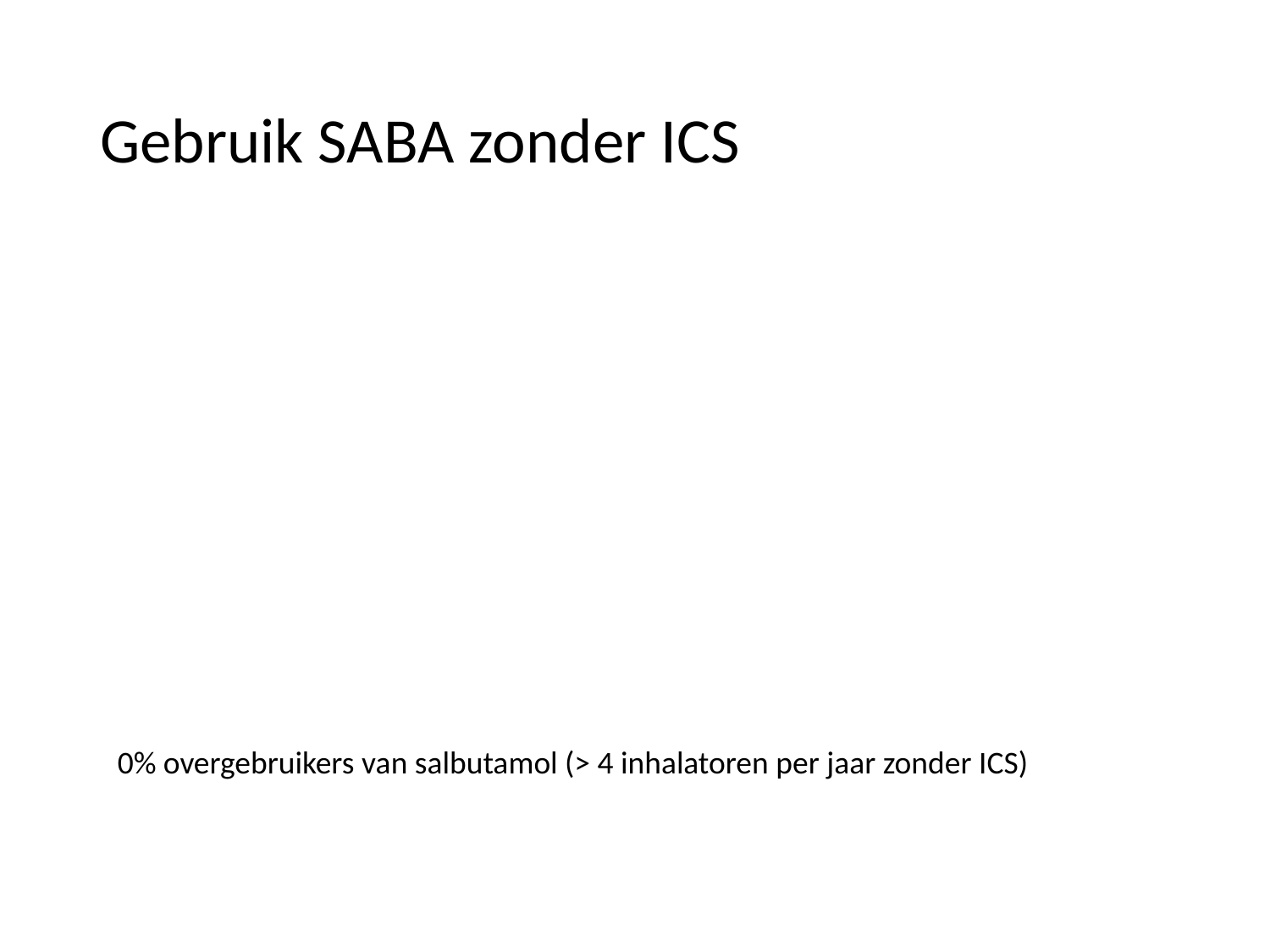

# Gebruik SABA zonder ICS

### Chart: SABA-gebruikers zonder ICS (SABA > 2 devices per jaar)

| Category |
|---|
0% overgebruikers van salbutamol (> 4 inhalatoren per jaar zonder ICS)